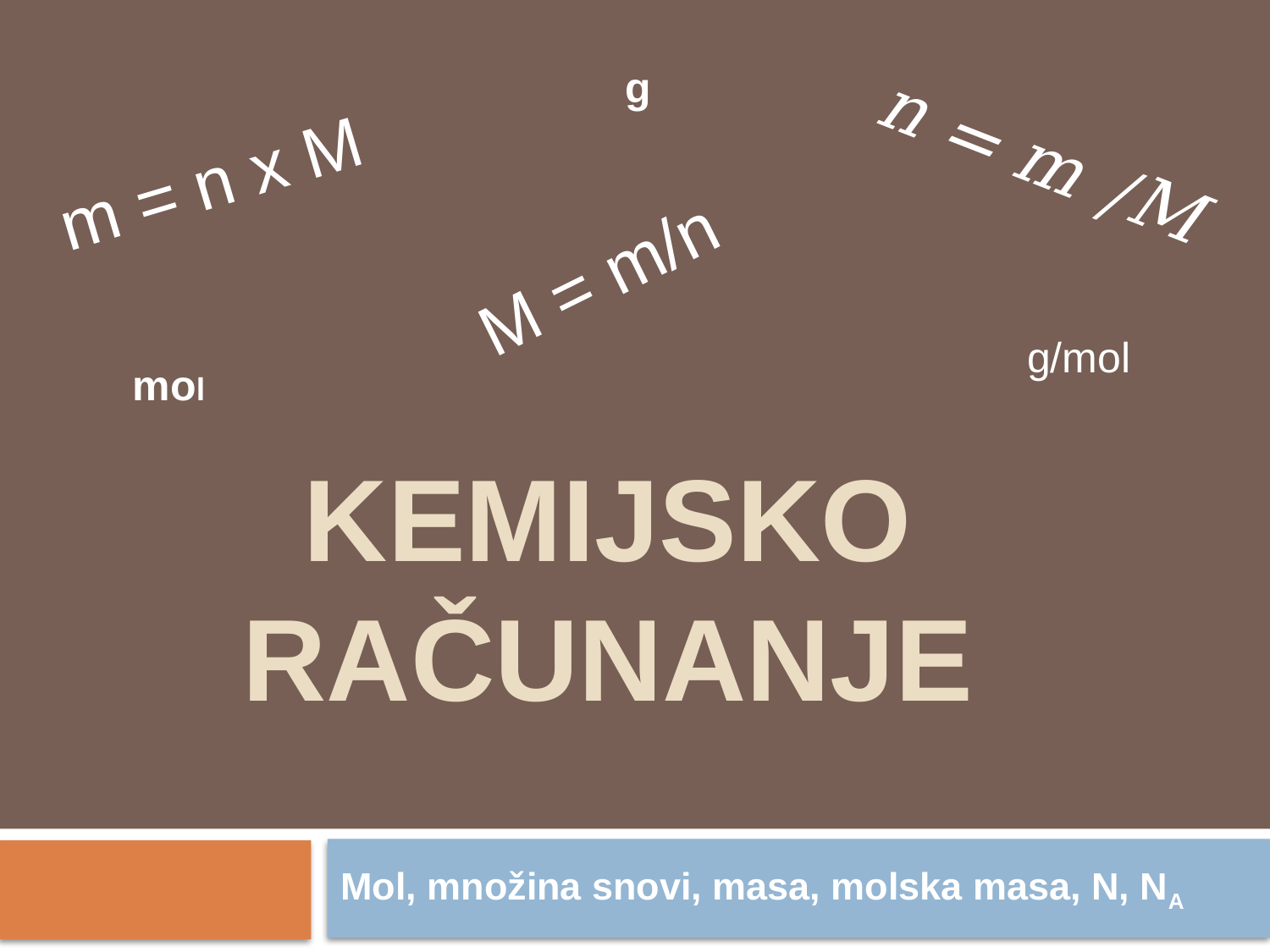

g
n = m /M
m = n x M
M = m/n
g/mol
mol
# Kemijsko računanje
Mol, množina snovi, masa, molska masa, N, NA